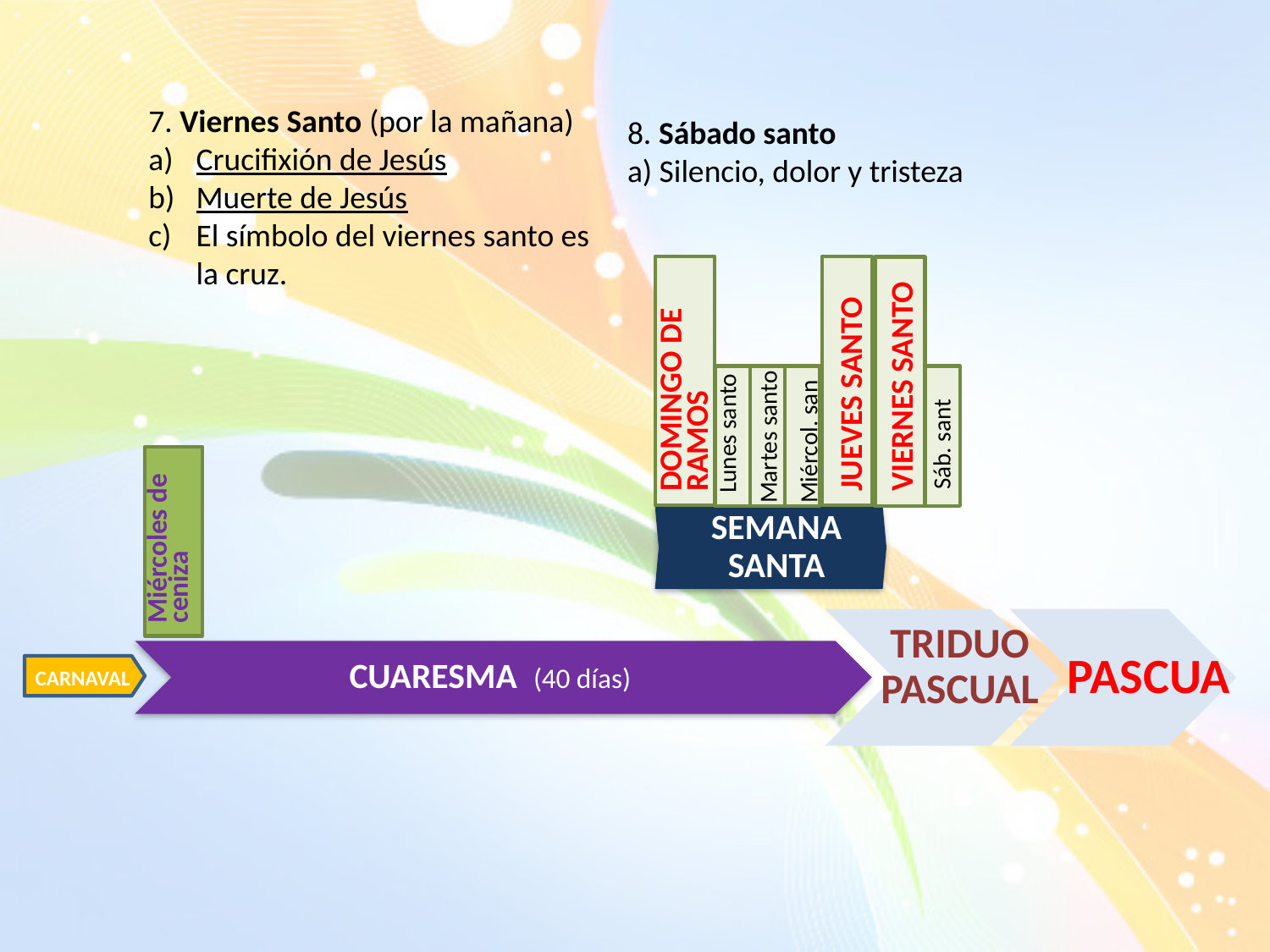

7. Viernes Santo (por la mañana)
Crucifixión de Jesús
Muerte de Jesús
El símbolo del viernes santo es la cruz.
8. Sábado santo
a) Silencio, dolor y tristeza

DOMINGO DE RAMOS
VIERNES SANTO

JUEVES SANTO
Lunes santo
Martes santo
Miércol. san
Sáb. sant

SEMANA SANTA

Miércoles de ceniza
TRIDUO PASCUAL

PASCUA

CUARESMA  (40 días)
CARNAVAL